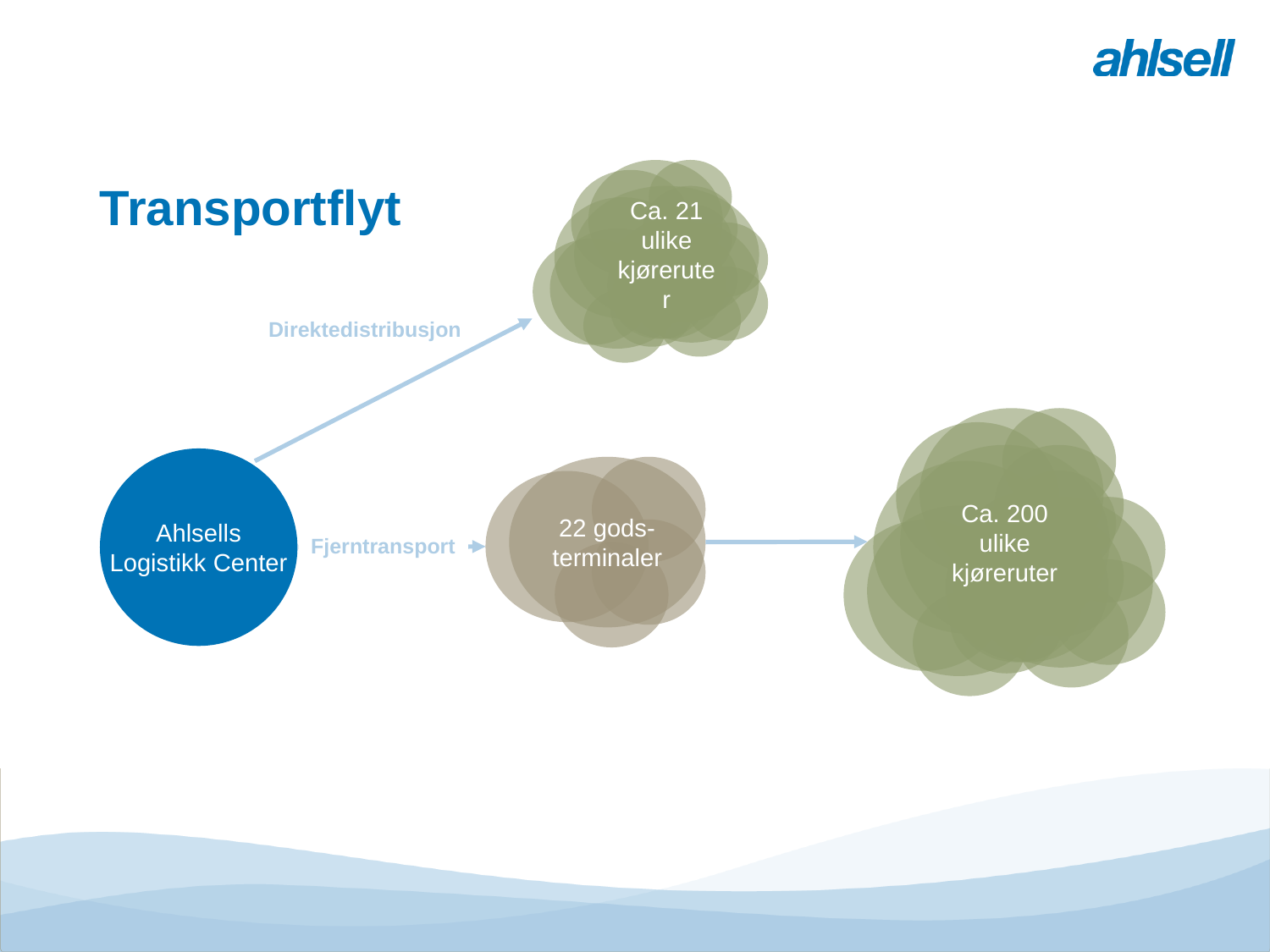

Om Logistikk Center
Miljø og kvalitetssystem
Fakta
Vareflyt
Transportflyt
Arbeidsflyt
Noen sammenlikninger

Ca. 21 ulike kjøreruter

# Transportflyt
Direktedistribusjon

Ca. 200 ulike kjøreruter

Ahlsells
Logistikk Center
22 gods-terminaler

Fjerntransport